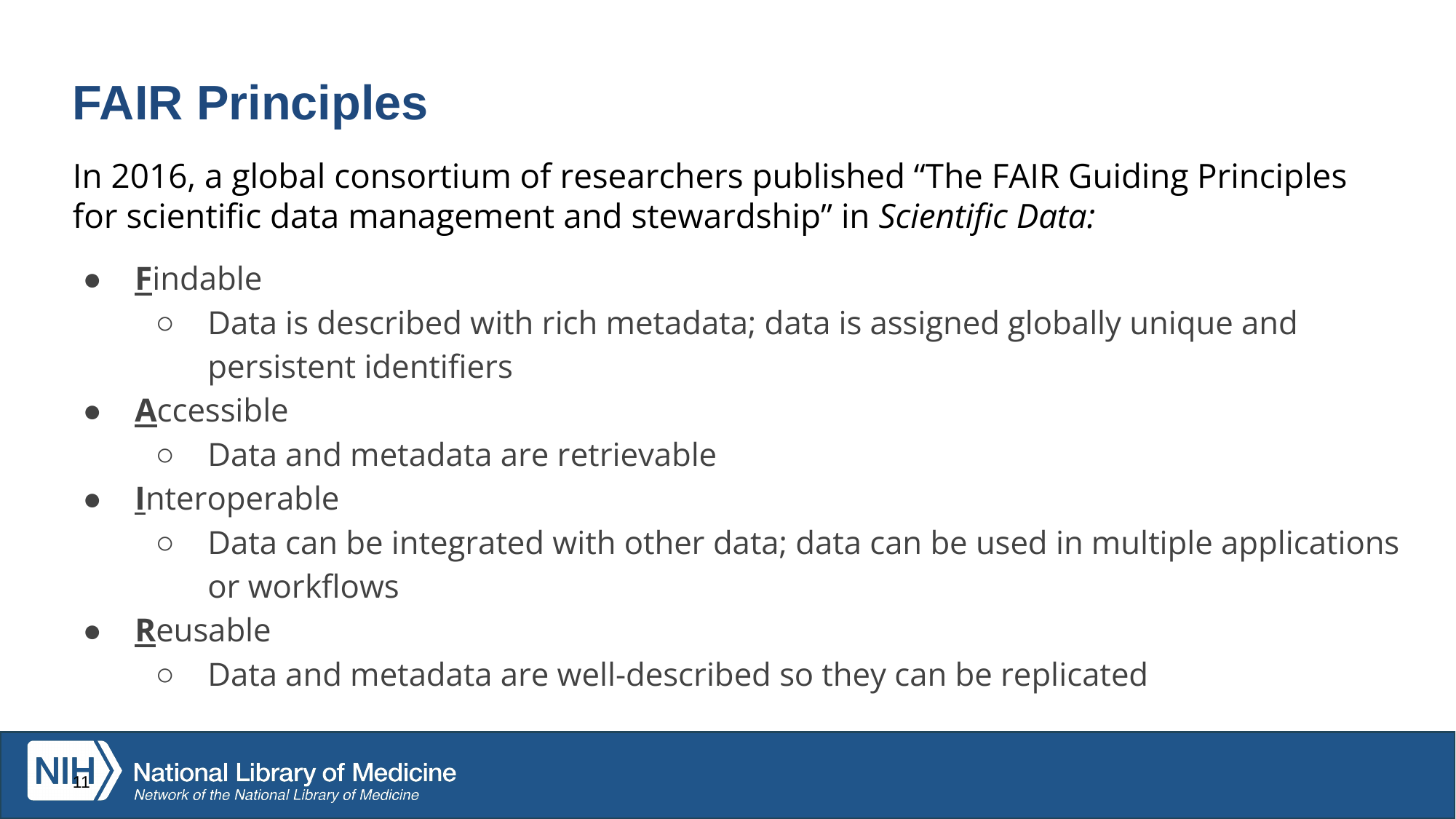

# FAIR Principles
In 2016, a global consortium of researchers published “The FAIR Guiding Principles for scientific data management and stewardship” in Scientific Data:
Findable
Data is described with rich metadata; data is assigned globally unique and persistent identifiers
Accessible
Data and metadata are retrievable
Interoperable
Data can be integrated with other data; data can be used in multiple applications or workflows
Reusable
Data and metadata are well-described so they can be replicated
11